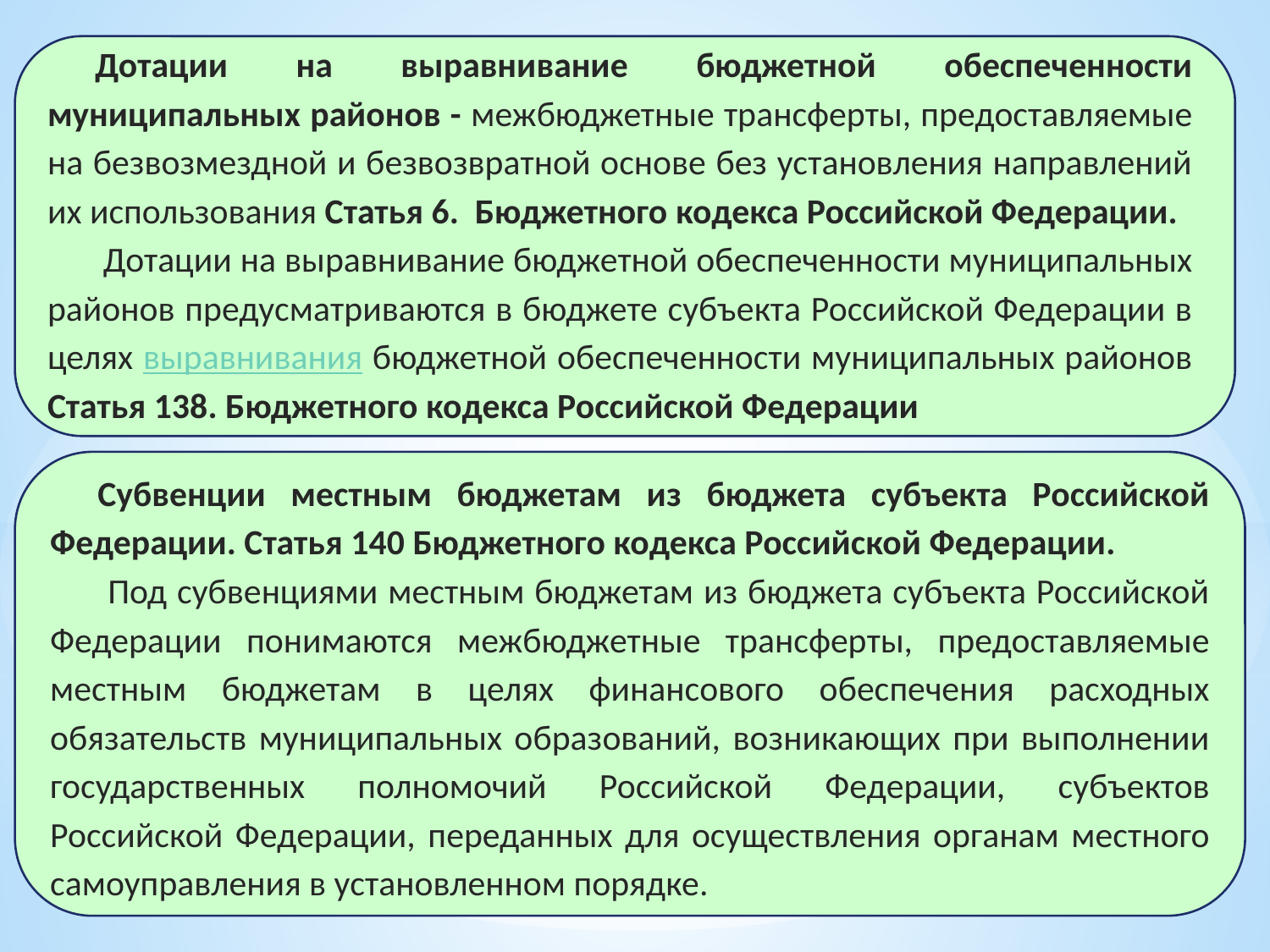

Дотации на выравнивание бюджетной обеспеченности муниципальных районов - межбюджетные трансферты, предоставляемые на безвозмездной и безвозвратной основе без установления направлений их использования Статья 6.  Бюджетного кодекса Российской Федерации.
 Дотации на выравнивание бюджетной обеспеченности муниципальных районов предусматриваются в бюджете субъекта Российской Федерации в целях выравнивания бюджетной обеспеченности муниципальных районов Статья 138. Бюджетного кодекса Российской Федерации

Субвенции местным бюджетам из бюджета субъекта Российской Федерации. Статья 140 Бюджетного кодекса Российской Федерации.
 Под субвенциями местным бюджетам из бюджета субъекта Российской Федерации понимаются межбюджетные трансферты, предоставляемые местным бюджетам в целях финансового обеспечения расходных обязательств муниципальных образований, возникающих при выполнении государственных полномочий Российской Федерации, субъектов Российской Федерации, переданных для осуществления органам местного самоуправления в установленном порядке.